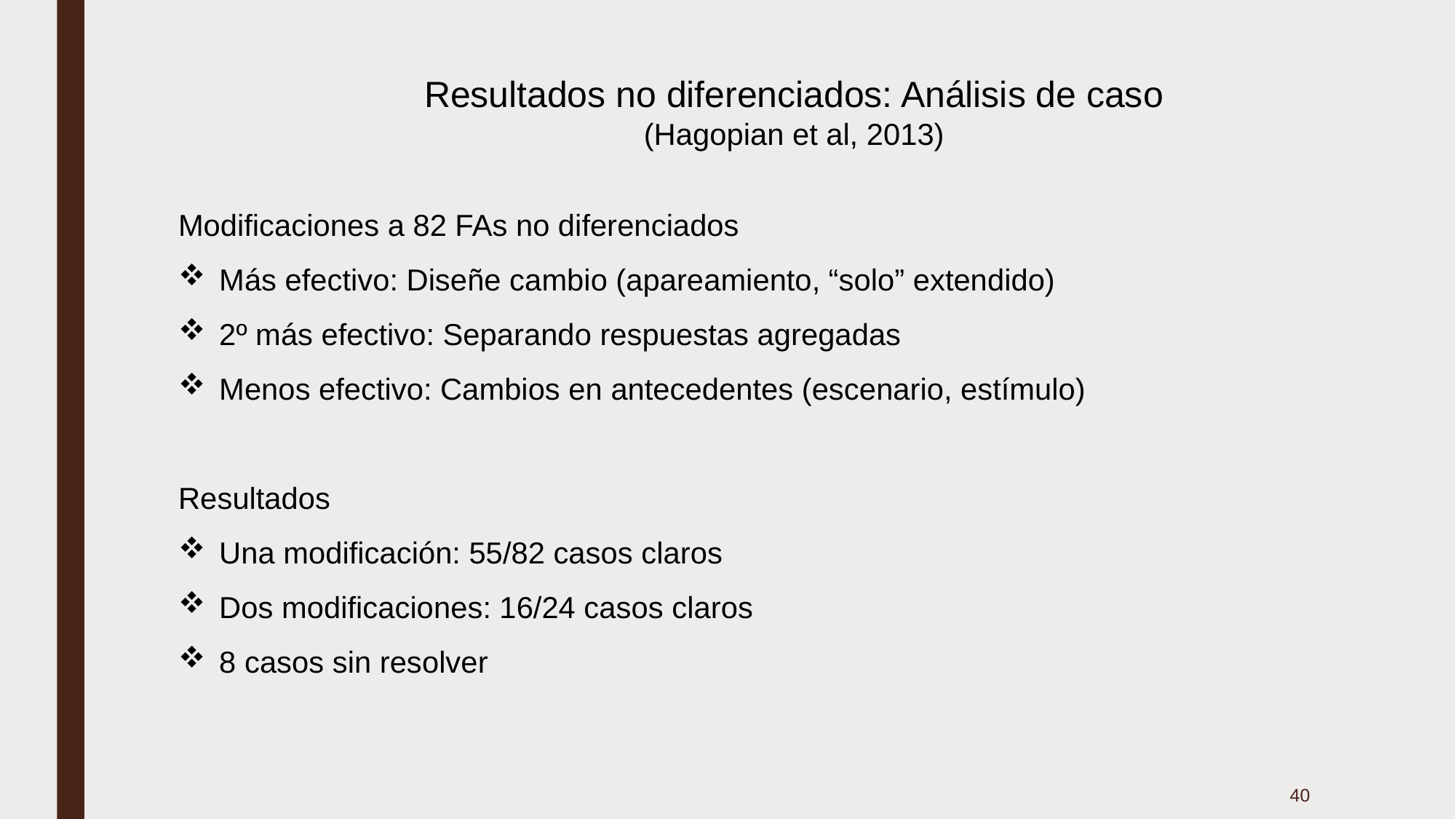

Resultados no diferenciados: Análisis de caso
(Hagopian et al, 2013)

Modificaciones a 82 FAs no diferenciados
Más efectivo: Diseñe cambio (apareamiento, “solo” extendido)
2º más efectivo: Separando respuestas agregadas
Menos efectivo: Cambios en antecedentes (escenario, estímulo)

Resultados
Una modificación: 55/82 casos claros
Dos modificaciones: 16/24 casos claros
8 casos sin resolver
40